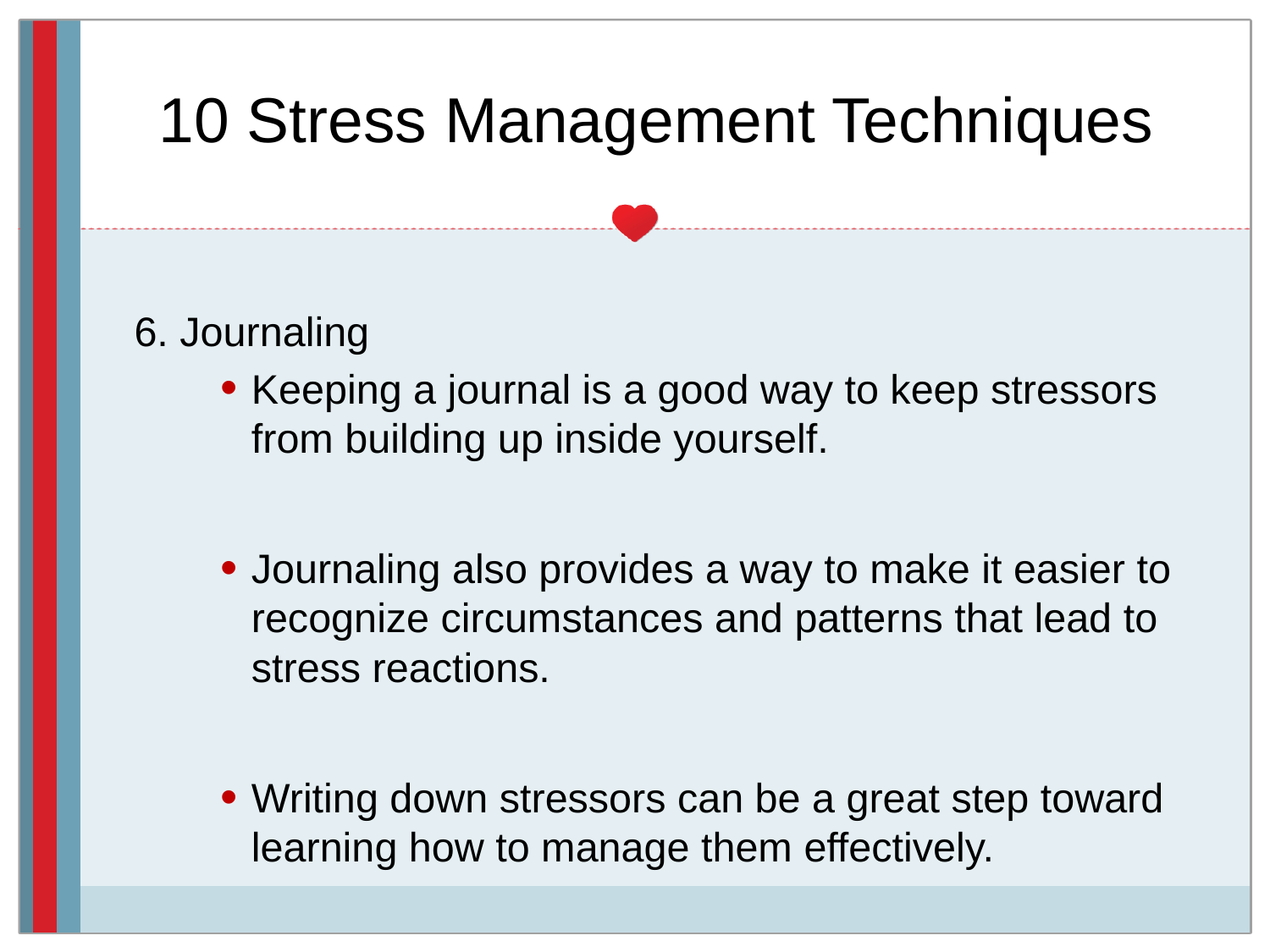

# 10 Stress Management Techniques

6. Journaling
Keeping a journal is a good way to keep stressors from building up inside yourself.

Journaling also provides a way to make it easier to recognize circumstances and patterns that lead to stress reactions.

Writing down stressors can be a great step toward learning how to manage them effectively.